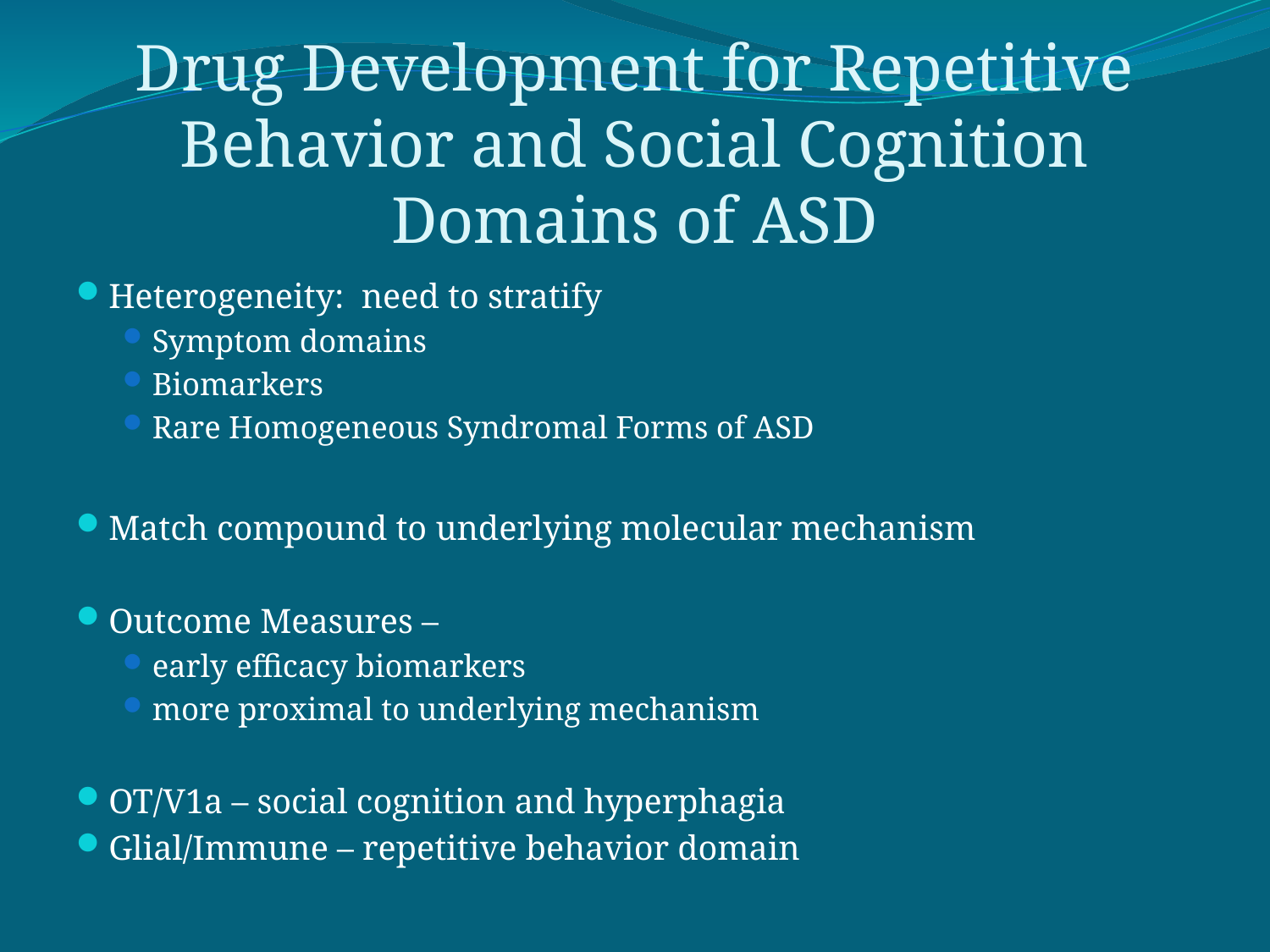

# Drug Development for Repetitive Behavior and Social Cognition Domains of ASD
Heterogeneity:  need to stratify
Symptom domains
Biomarkers
Rare Homogeneous Syndromal Forms of ASD

Match compound to underlying molecular mechanism

Outcome Measures –
early efficacy biomarkers
more proximal to underlying mechanism

OT/V1a – social cognition and hyperphagia
Glial/Immune – repetitive behavior domain